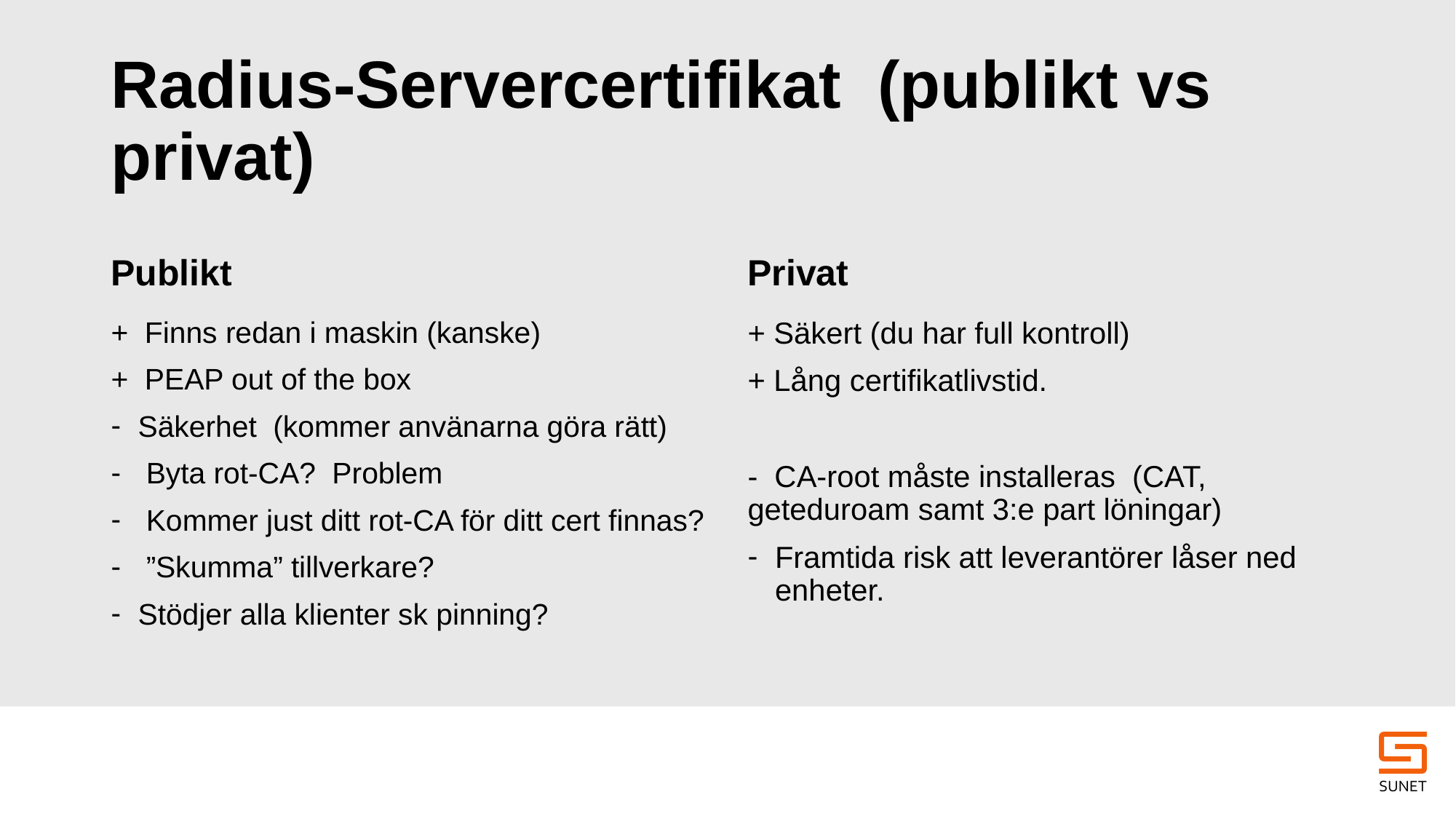

# Radius-Servercertifikat  (publikt vs privat)
Publikt
Privat
+  Finns redan i maskin (kanske)
+  PEAP out of the box
Säkerhet  (kommer använarna göra rätt)
 Byta rot-CA?  Problem
 Kommer just ditt rot-CA för ditt cert finnas?
 ”Skumma” tillverkare?
Stödjer alla klienter sk pinning?
+ Säkert (du har full kontroll)
+ Lång certifikatlivstid.

-  CA-root måste installeras  (CAT, geteduroam samt 3:e part löningar)
Framtida risk att leverantörer låser ned enheter.